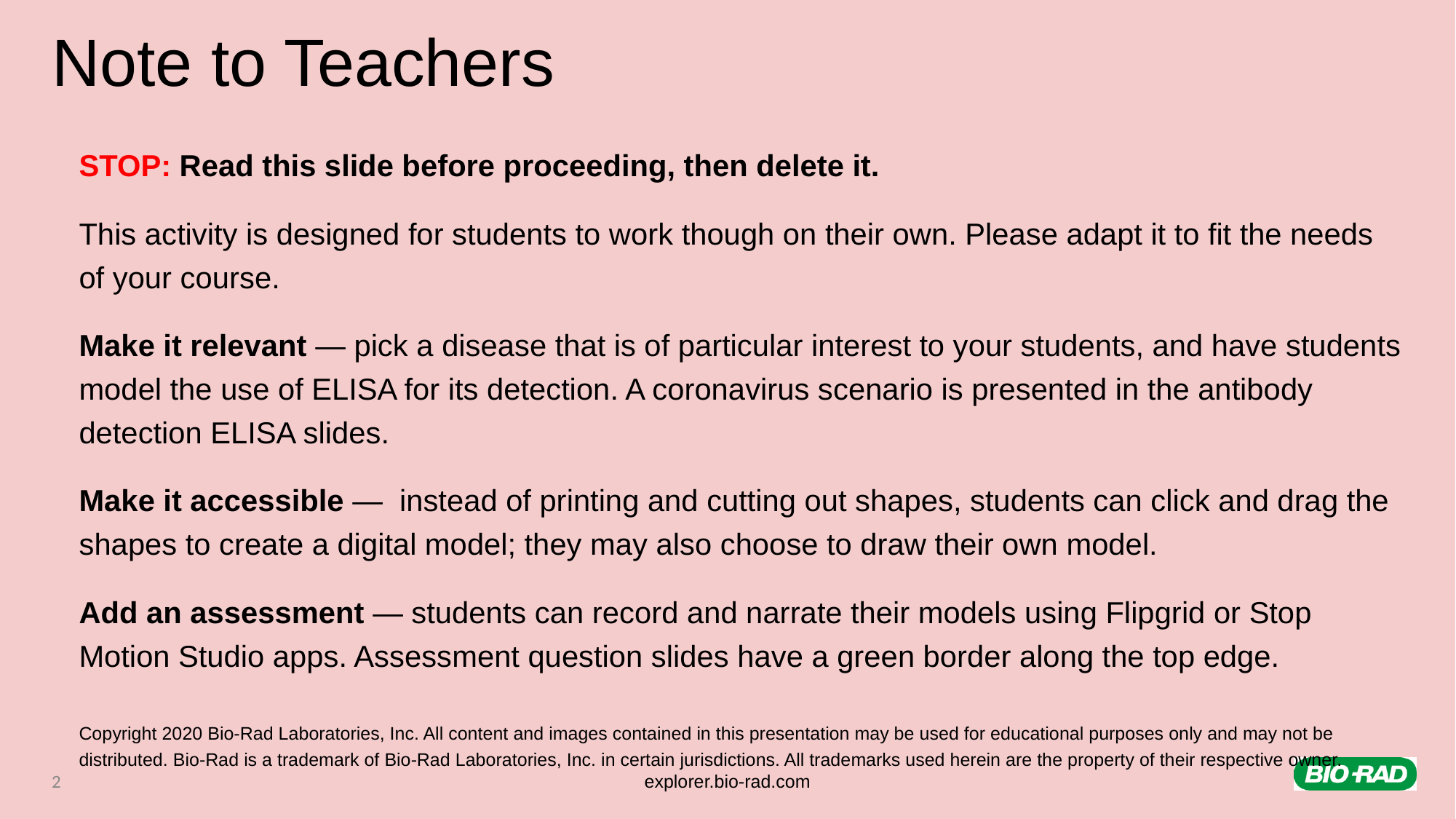

# Note to Teachers
STOP: Read this slide before proceeding, then delete it.
This activity is designed for students to work though on their own. Please adapt it to fit the needs of your course.
Make it relevant — pick a disease that is of particular interest to your students, and have students model the use of ELISA for its detection. A coronavirus scenario is presented in the antibody detection ELISA slides.
Make it accessible —  instead of printing and cutting out shapes, students can click and drag the shapes to create a digital model; they may also choose to draw their own model.
Add an assessment — students can record and narrate their models using Flipgrid or Stop Motion Studio apps. Assessment question slides have a green border along the top edge.

Copyright 2020 Bio-Rad Laboratories, Inc. All content and images contained in this presentation may be used for educational purposes only and may not be distributed. Bio-Rad is a trademark of Bio-Rad Laboratories, Inc. in certain jurisdictions. All trademarks used herein are the property of their respective owner.
2
explorer.bio-rad.com